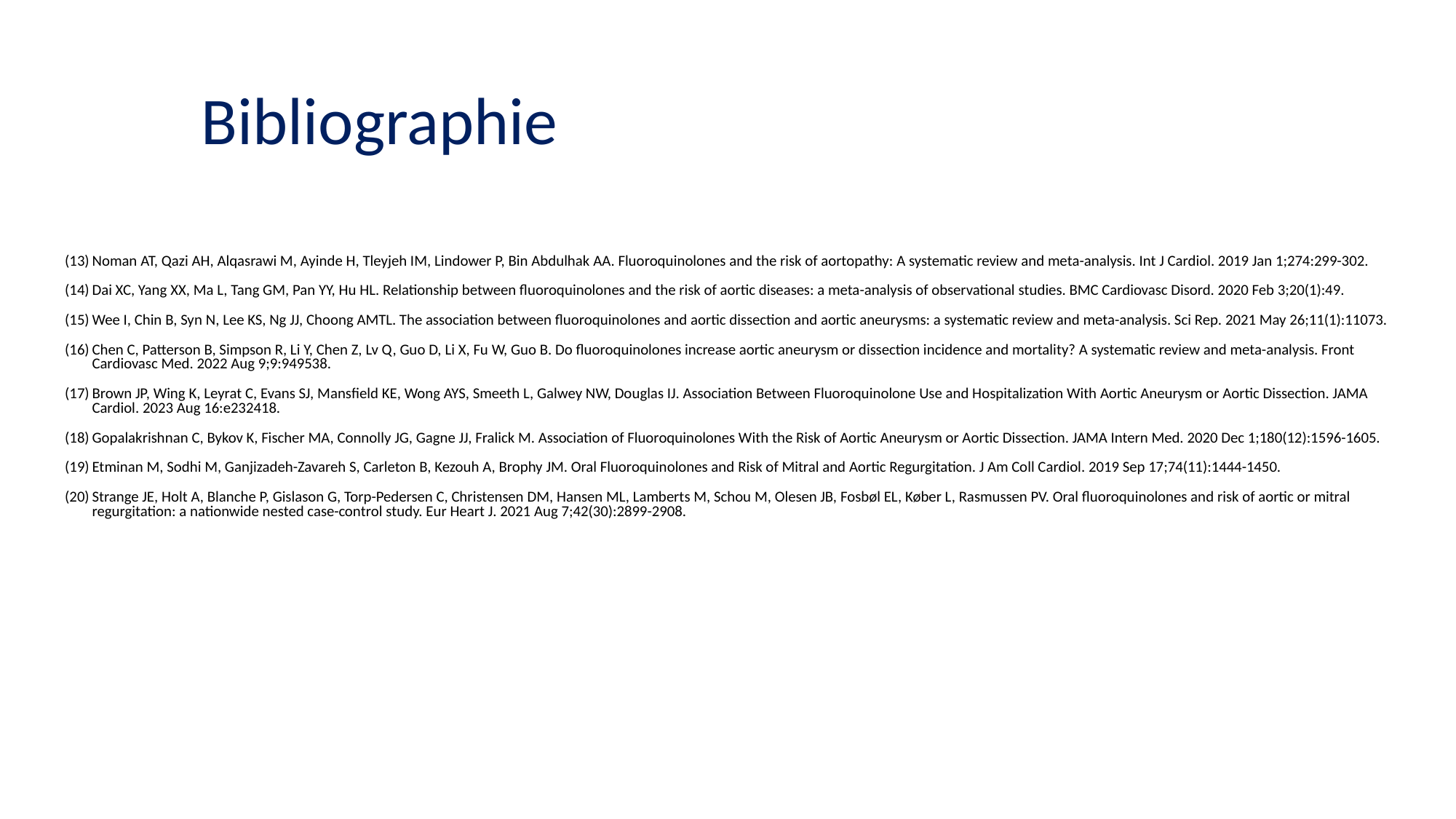

# Bibliographie

Noman AT, Qazi AH, Alqasrawi M, Ayinde H, Tleyjeh IM, Lindower P, Bin Abdulhak AA. Fluoroquinolones and the risk of aortopathy: A systematic review and meta-analysis. Int J Cardiol. 2019 Jan 1;274:299-302.
Dai XC, Yang XX, Ma L, Tang GM, Pan YY, Hu HL. Relationship between fluoroquinolones and the risk of aortic diseases: a meta-analysis of observational studies. BMC Cardiovasc Disord. 2020 Feb 3;20(1):49.
Wee I, Chin B, Syn N, Lee KS, Ng JJ, Choong AMTL. The association between fluoroquinolones and aortic dissection and aortic aneurysms: a systematic review and meta-analysis. Sci Rep. 2021 May 26;11(1):11073.
Chen C, Patterson B, Simpson R, Li Y, Chen Z, Lv Q, Guo D, Li X, Fu W, Guo B. Do fluoroquinolones increase aortic aneurysm or dissection incidence and mortality? A systematic review and meta-analysis. Front Cardiovasc Med. 2022 Aug 9;9:949538.
Brown JP, Wing K, Leyrat C, Evans SJ, Mansfield KE, Wong AYS, Smeeth L, Galwey NW, Douglas IJ. Association Between Fluoroquinolone Use and Hospitalization With Aortic Aneurysm or Aortic Dissection. JAMA Cardiol. 2023 Aug 16:e232418.
Gopalakrishnan C, Bykov K, Fischer MA, Connolly JG, Gagne JJ, Fralick M. Association of Fluoroquinolones With the Risk of Aortic Aneurysm or Aortic Dissection. JAMA Intern Med. 2020 Dec 1;180(12):1596-1605.
Etminan M, Sodhi M, Ganjizadeh-Zavareh S, Carleton B, Kezouh A, Brophy JM. Oral Fluoroquinolones and Risk of Mitral and Aortic Regurgitation. J Am Coll Cardiol. 2019 Sep 17;74(11):1444-1450.
Strange JE, Holt A, Blanche P, Gislason G, Torp-Pedersen C, Christensen DM, Hansen ML, Lamberts M, Schou M, Olesen JB, Fosbøl EL, Køber L, Rasmussen PV. Oral fluoroquinolones and risk of aortic or mitral regurgitation: a nationwide nested case-control study. Eur Heart J. 2021 Aug 7;42(30):2899-2908.